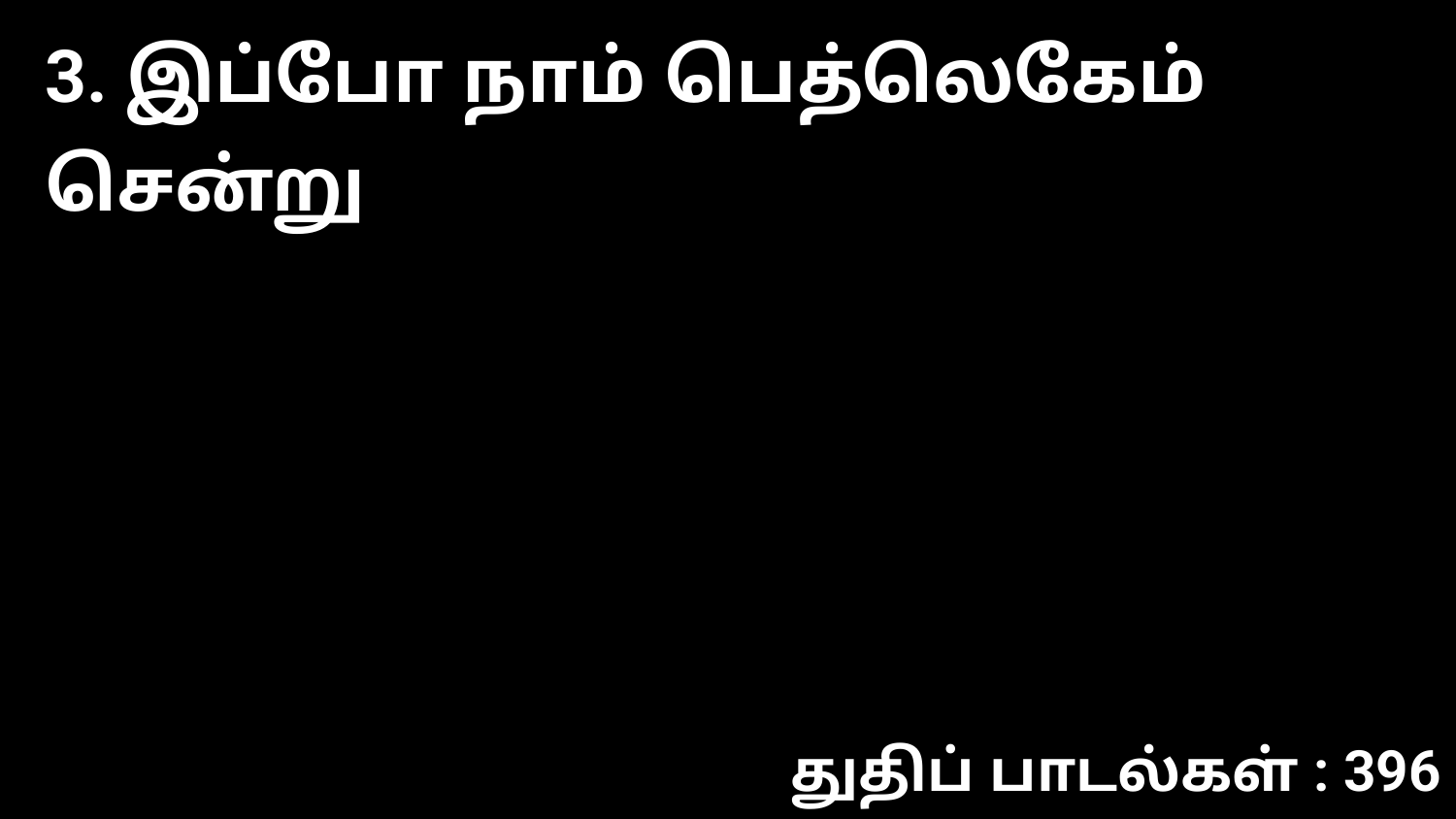

3. இப்போ நாம் பெத்லெகேம் சென்று
துதிப் பாடல்கள் : 396